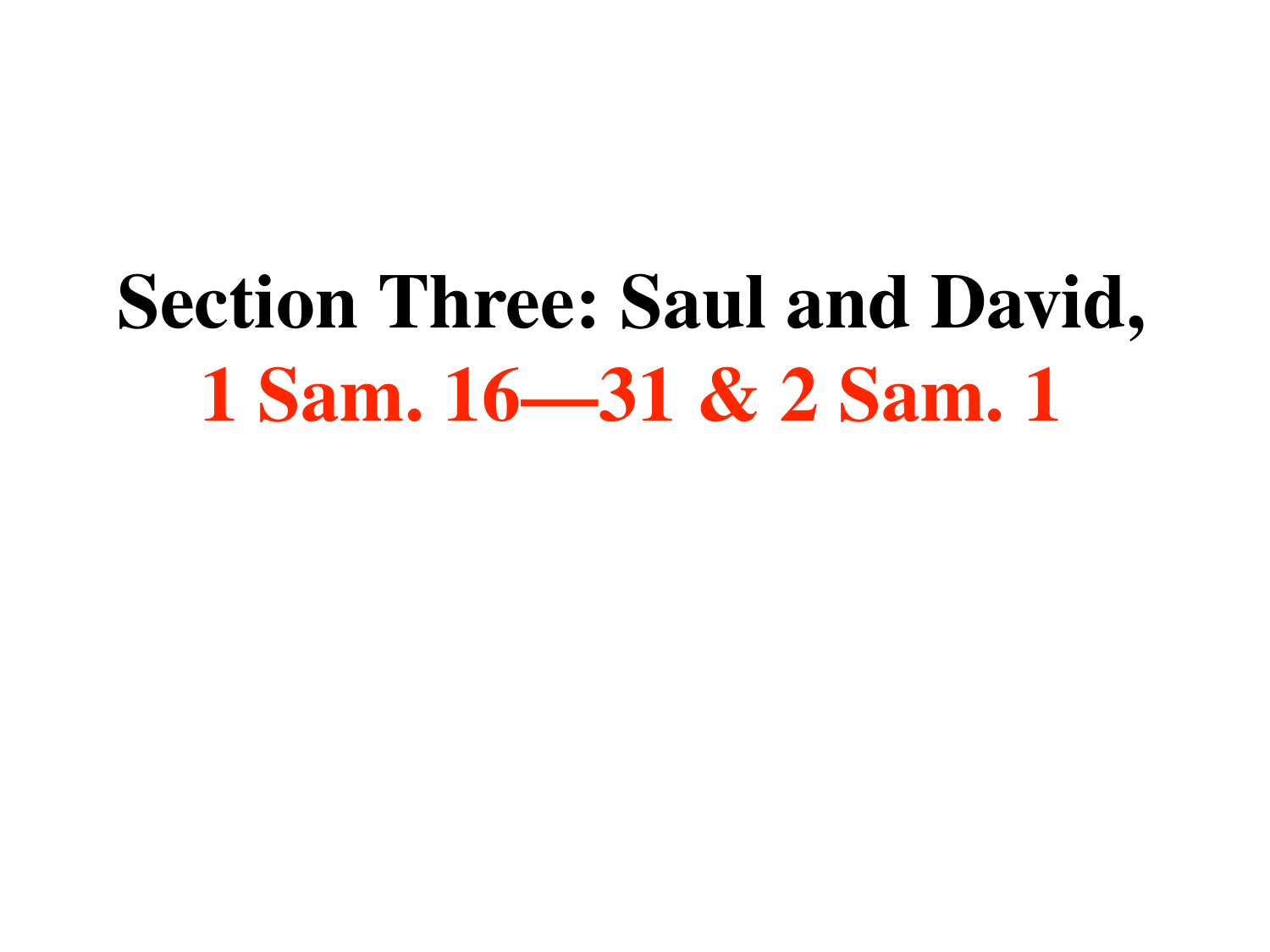

# Section Three: Saul and David, 1 Sam. 16—31 & 2 Sam. 1